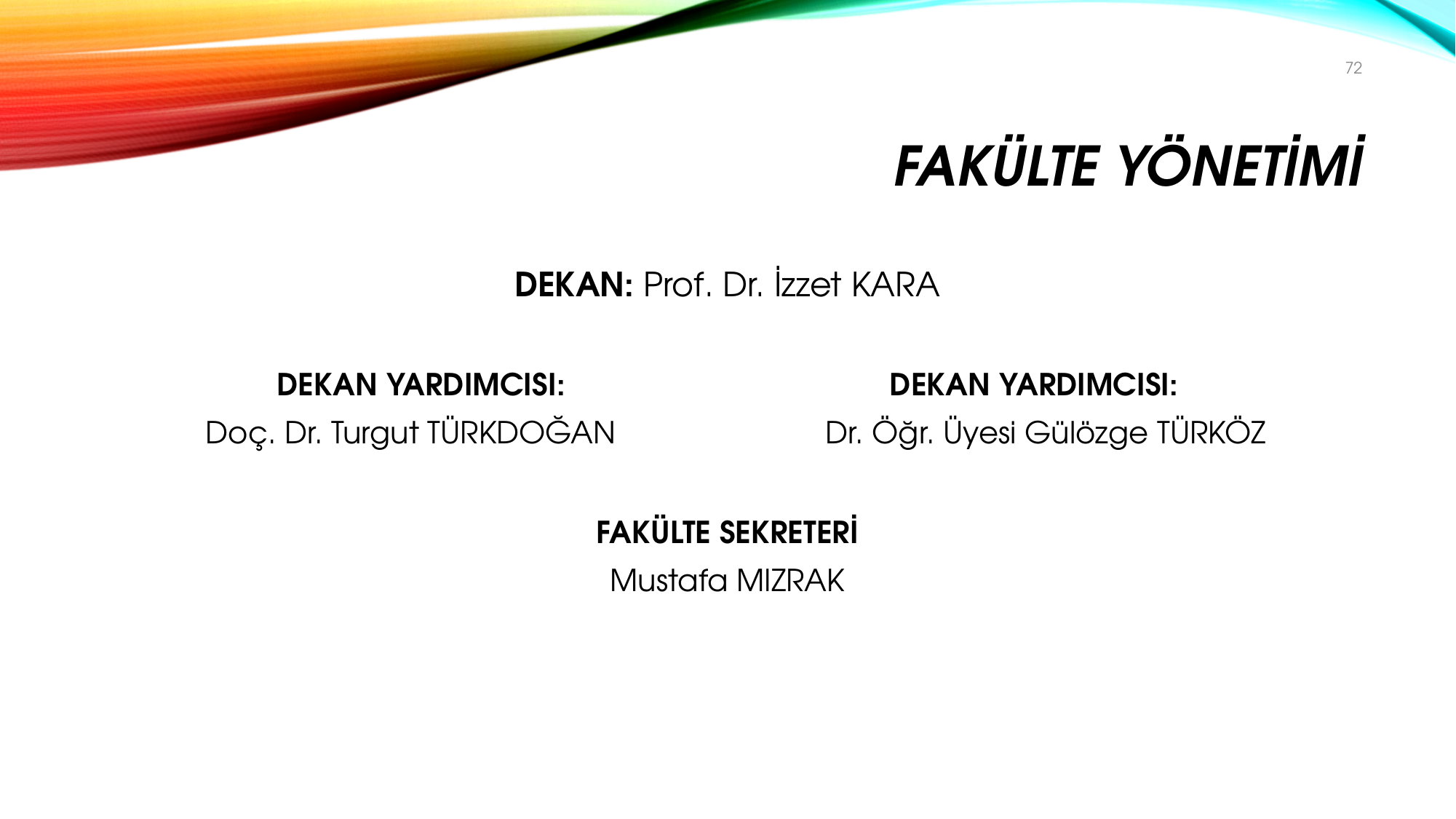

72
# FAKÜLTE YÖNETİMİ
DEKAN: Prof. Dr. İzzet KARA

DEKAN YARDIMCISI:		                   DEKAN YARDIMCISI:
  Doç. Dr. Turgut TÜRKDOĞAN                         Dr. Öğr. Üyesi Gülözge TÜRKÖZ

FAKÜLTE SEKRETERİ
Mustafa MIZRAK